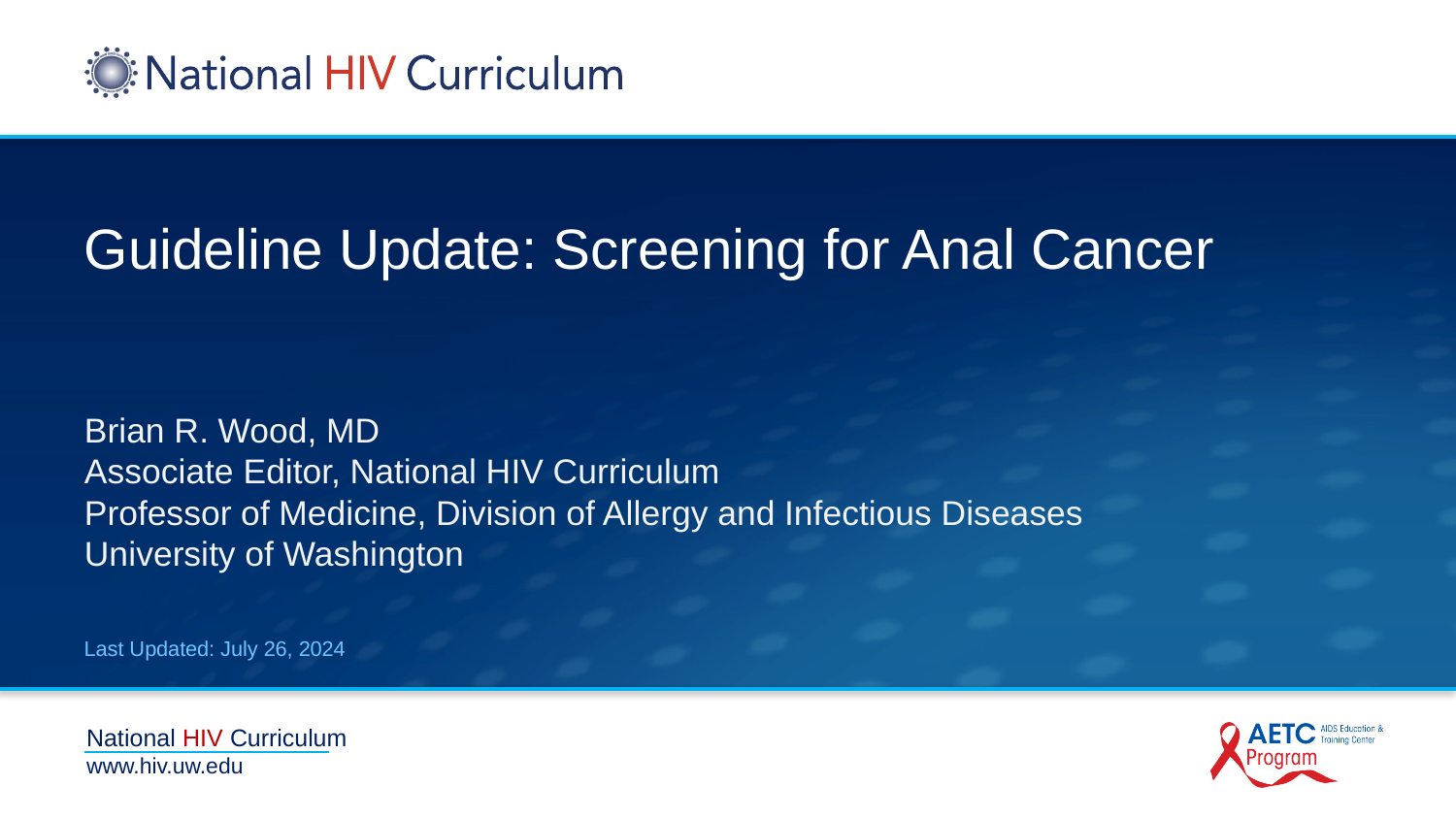

# Guideline Update: Screening for Anal Cancer
Brian R. Wood, MD
Associate Editor, National HIV Curriculum
Professor of Medicine, Division of Allergy and Infectious Diseases
University of Washington
Last Updated: July 26, 2024